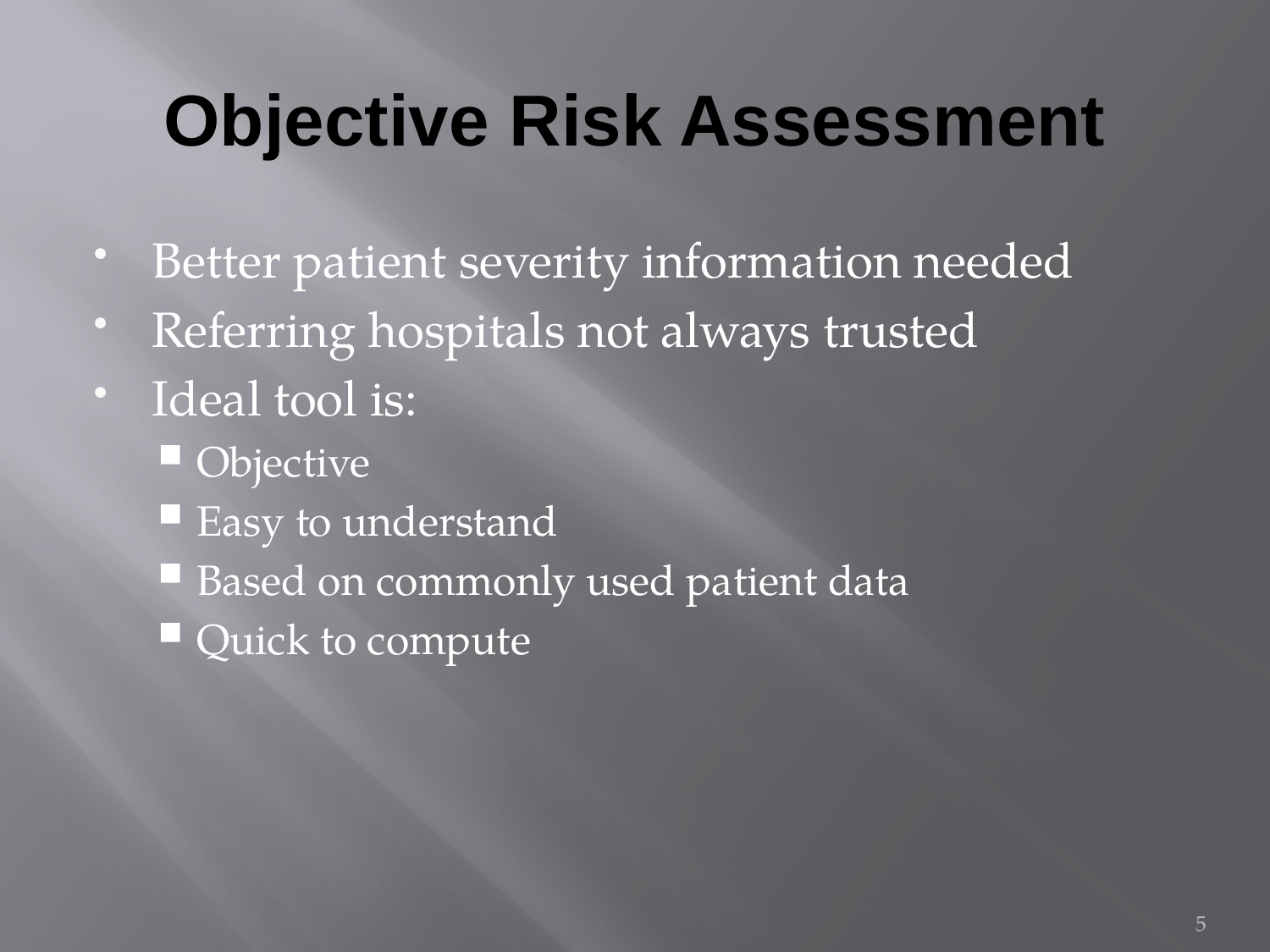

# Objective Risk Assessment
Better patient severity information needed
Referring hospitals not always trusted
Ideal tool is:
Objective
Easy to understand
Based on commonly used patient data
Quick to compute
5